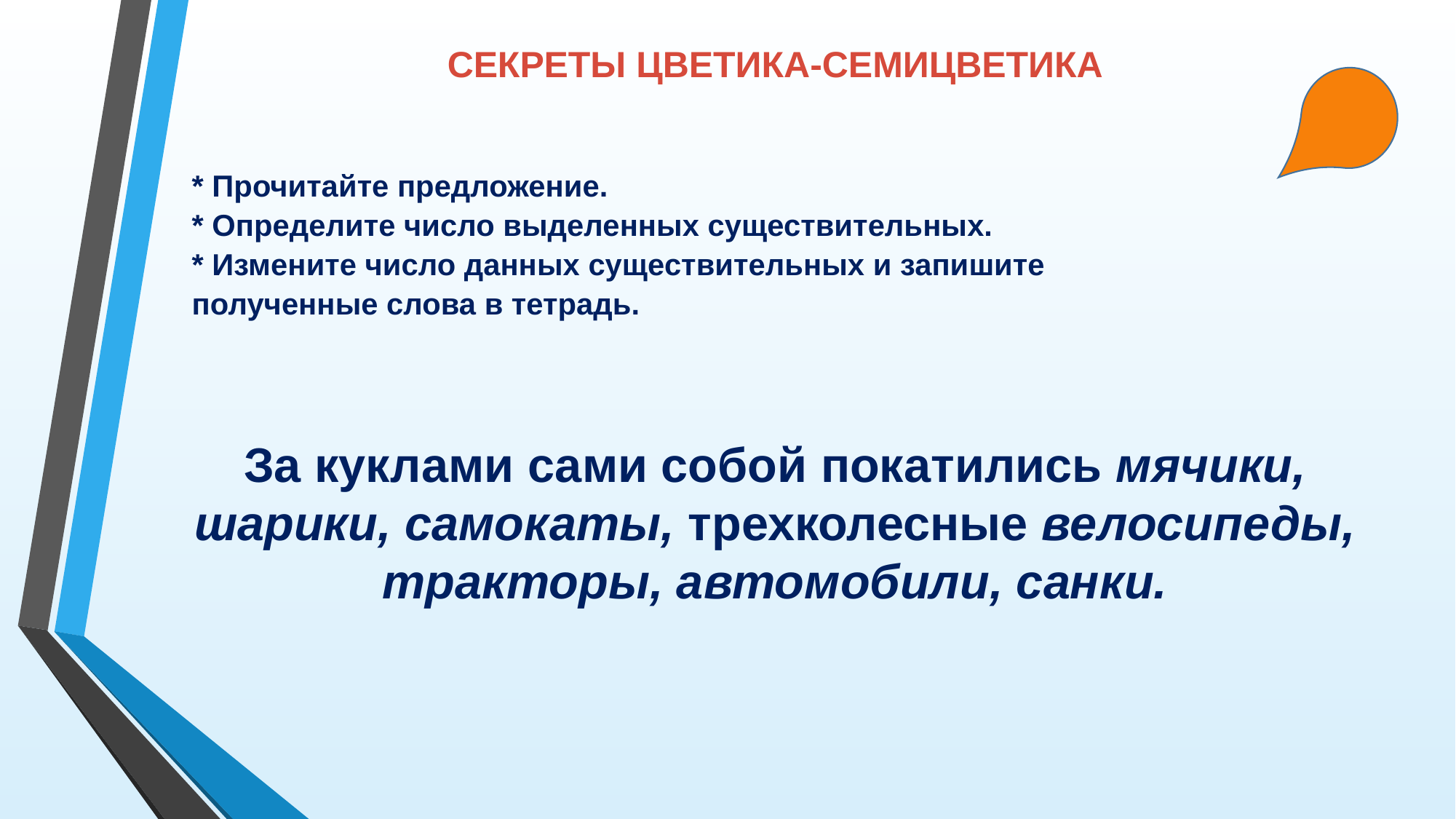

# СЕКРЕТЫ ЦВЕТИКА-СЕМИЦВЕТИКА

* Прочитайте предложение.
* Определите число выделенных существительных.
* Измените число данных существительных и запишите
полученные слова в тетрадь.
За куклами сами собой покатились мячики, шарики, самокаты, трехколесные велосипеды, тракторы, автомобили, санки.